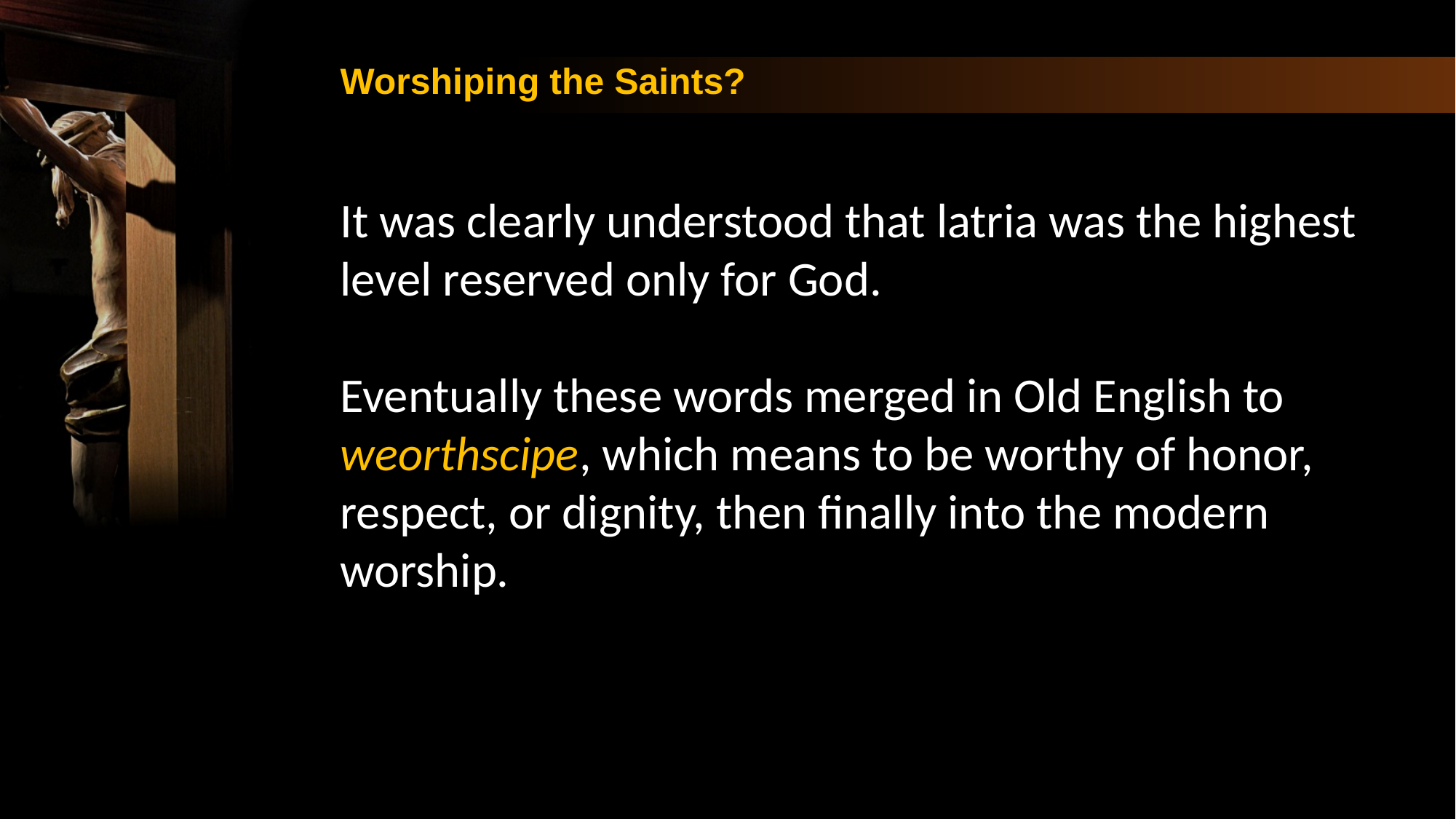

Worshiping the Saints?
It was clearly understood that latria was the highest level reserved only for God.

Eventually these words merged in Old English to weorthscipe, which means to be worthy of honor, respect, or dignity, then finally into the modern worship.